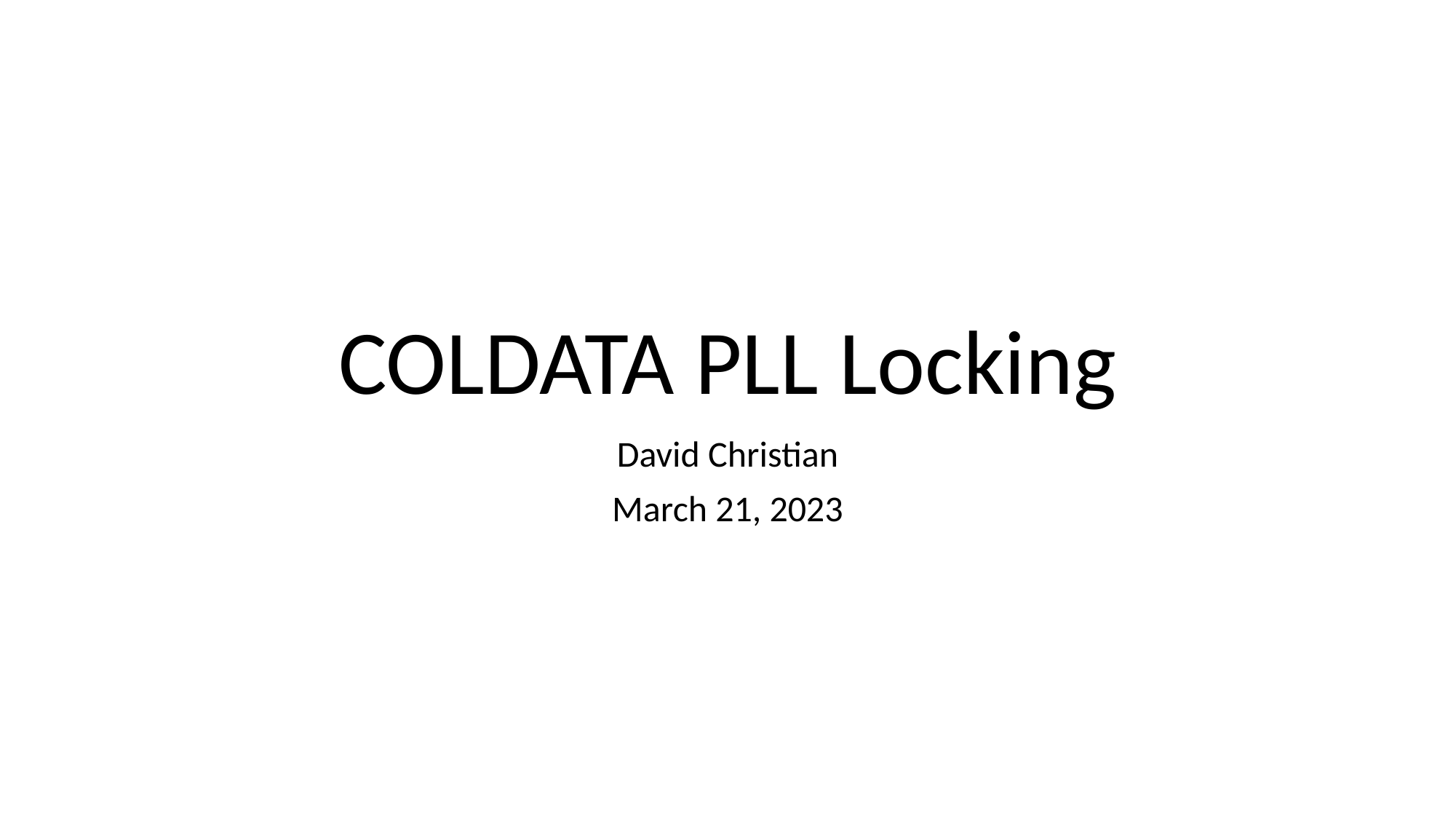

# COLDATA PLL Locking
David Christian
March 21, 2023